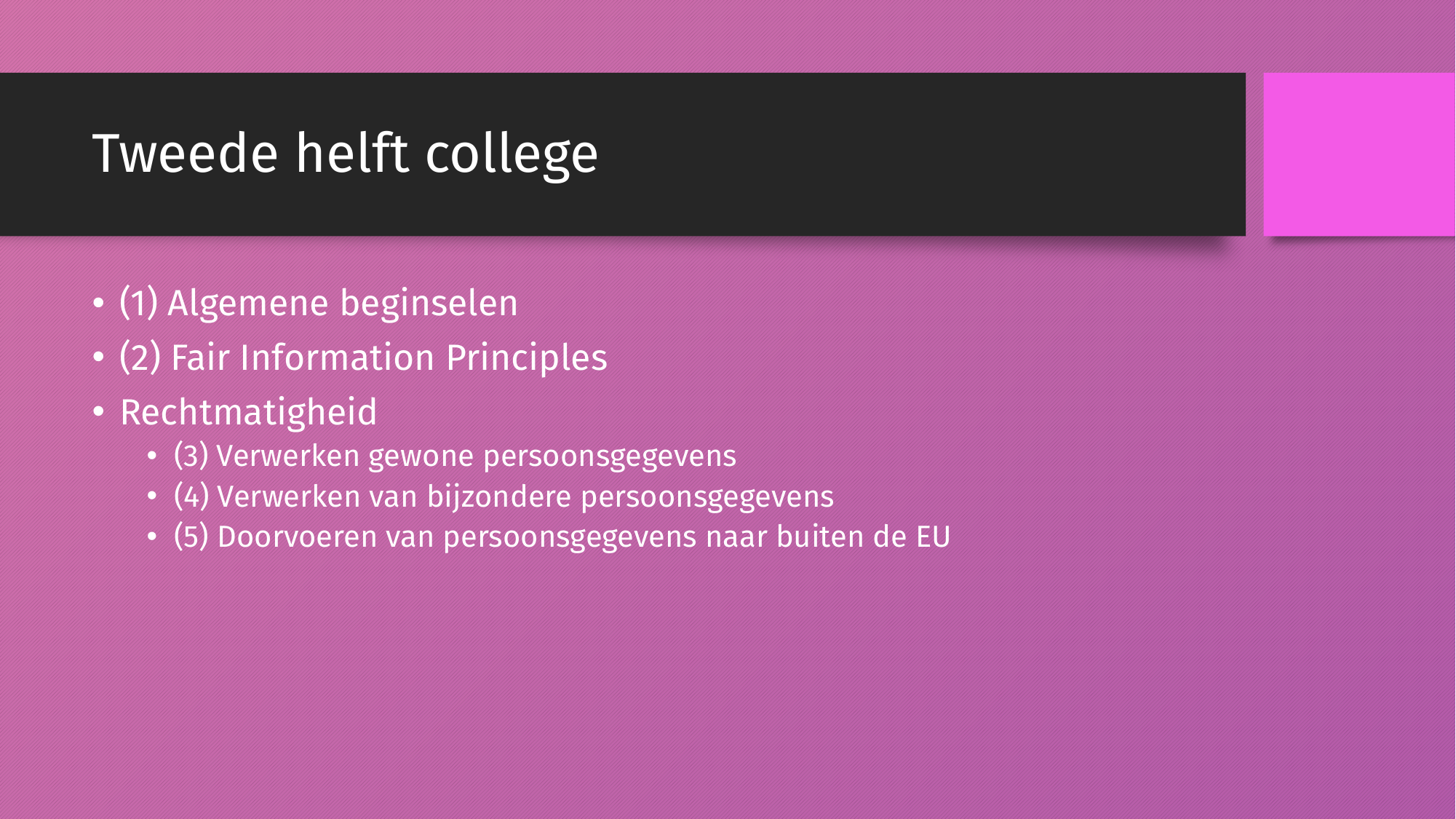

# Tweede helft college
(1) Algemene beginselen
(2) Fair Information Principles
Rechtmatigheid
(3) Verwerken gewone persoonsgegevens
(4) Verwerken van bijzondere persoonsgegevens
(5) Doorvoeren van persoonsgegevens naar buiten de EU